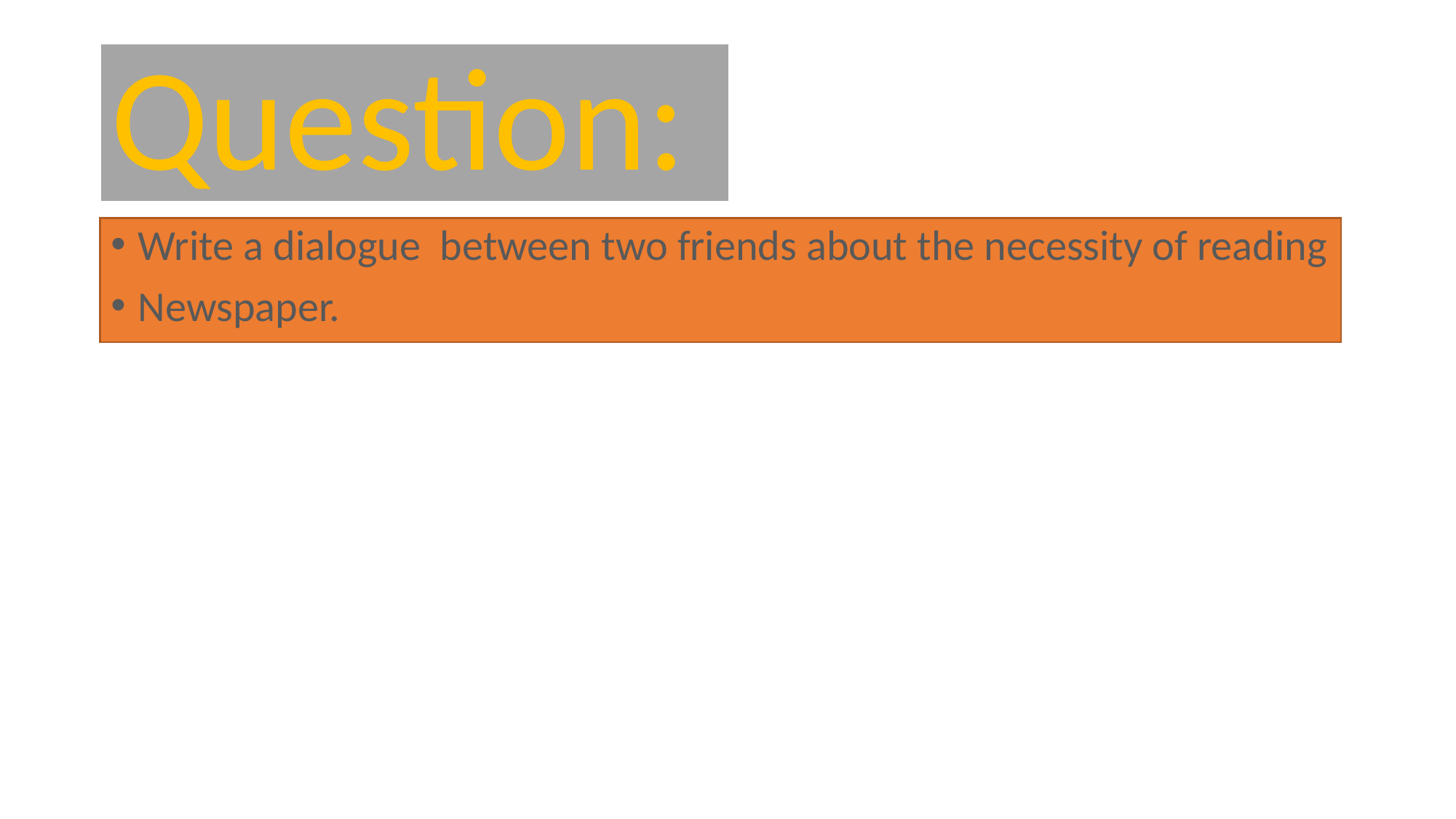

# Question:
Write a dialogue  between two friends about the necessity of reading
Newspaper.